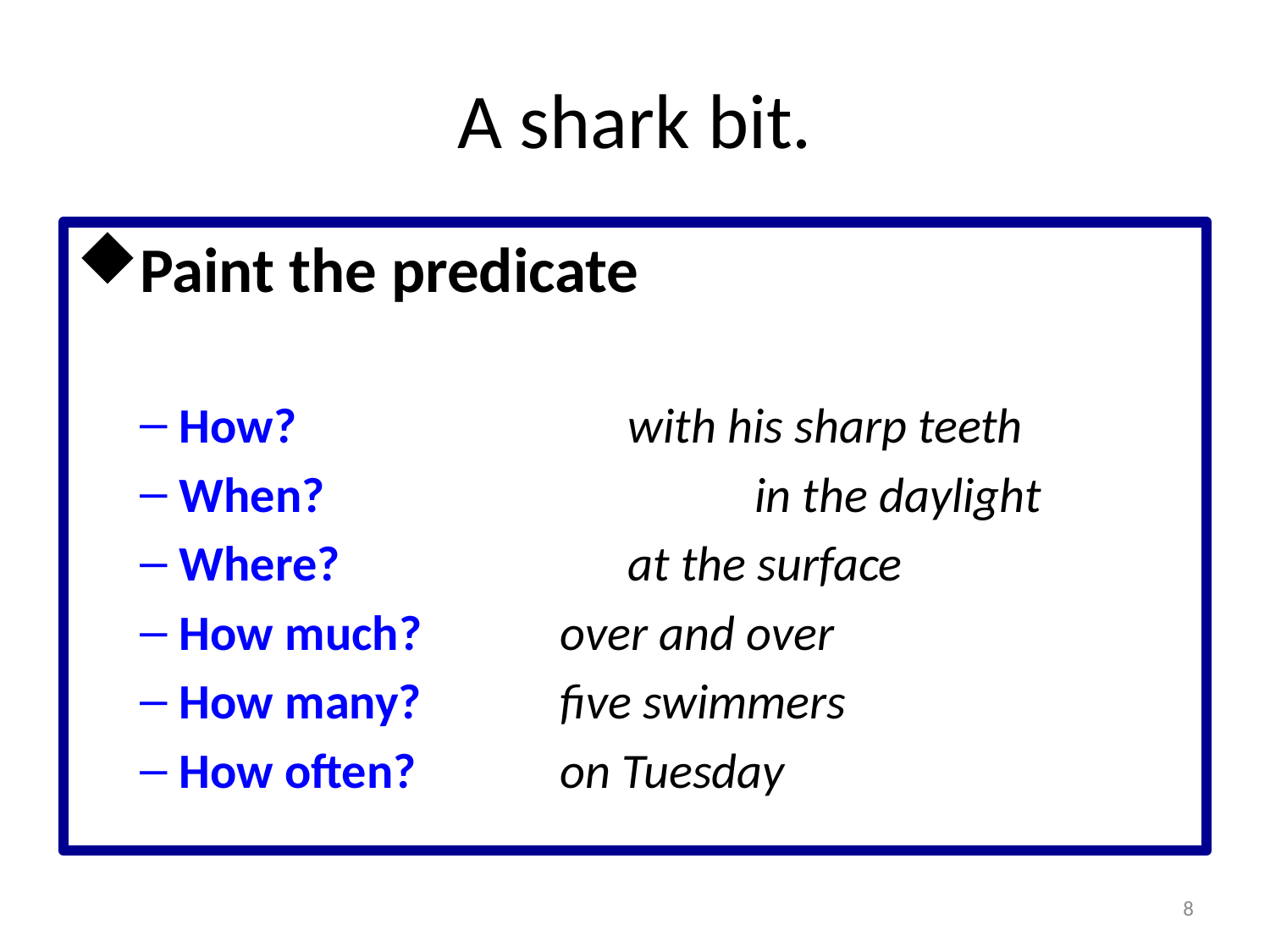

# A shark bit.
Paint the predicate

How?			      with his sharp teeth
When?			      in the daylight
Where?		      at the surface
How much?		over and over
How many?		five swimmers
How often?		on Tuesday
8